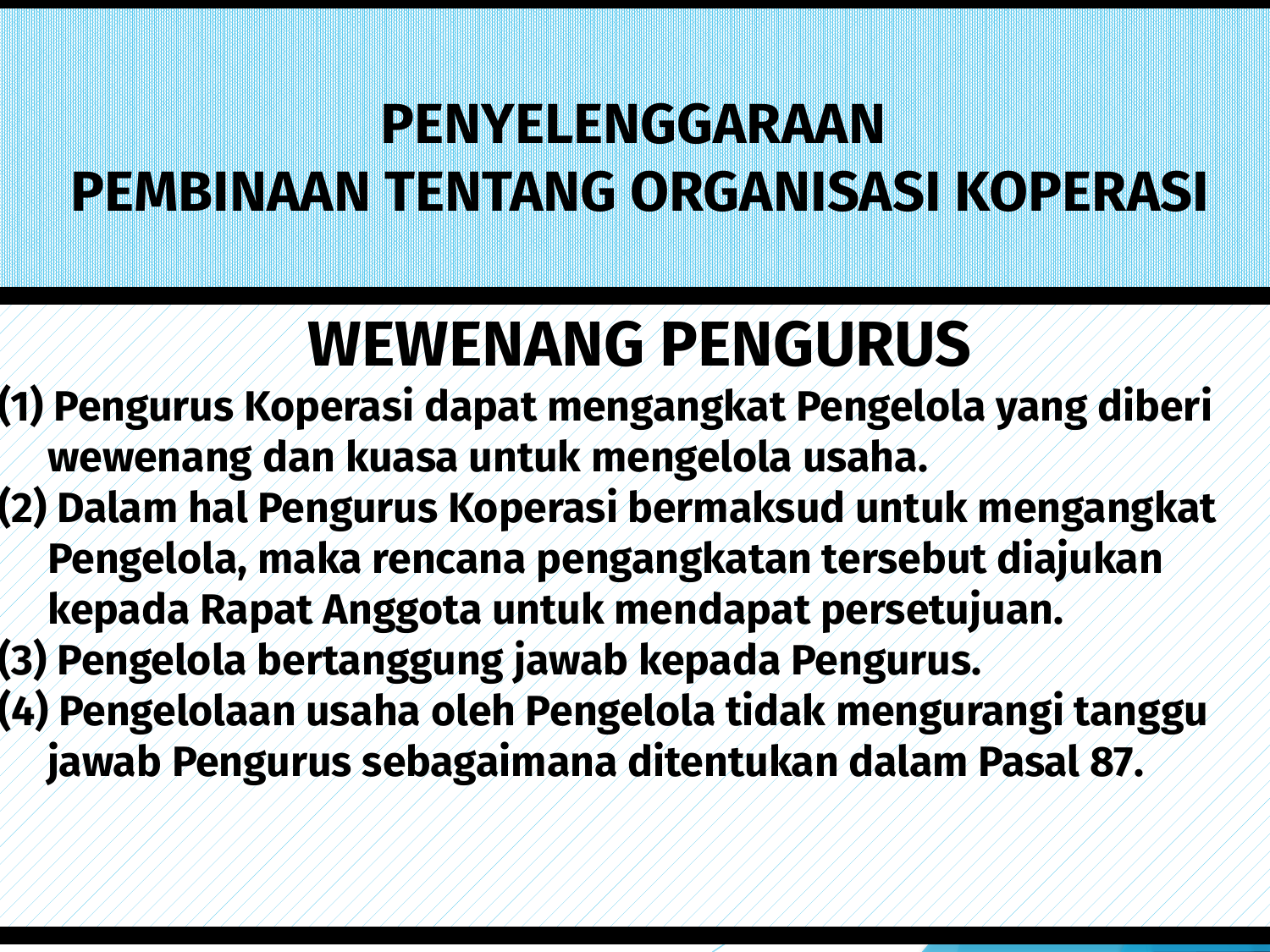

# PENYELENGGARAAN PEMBINAAN TENTANG ORGANISASI KOPERASI
WEWENANG PENGURUS
(1) Pengurus Koperasi dapat mengangkat Pengelola yang diberi
     wewenang dan kuasa untuk mengelola usaha.
(2) Dalam hal Pengurus Koperasi bermaksud untuk mengangkat
     Pengelola, maka rencana pengangkatan tersebut diajukan
     kepada Rapat Anggota untuk mendapat persetujuan.
(3) Pengelola bertanggung jawab kepada Pengurus.
(4) Pengelolaan usaha oleh Pengelola tidak mengurangi tanggu
     jawab Pengurus sebagaimana ditentukan dalam Pasal 87.

48